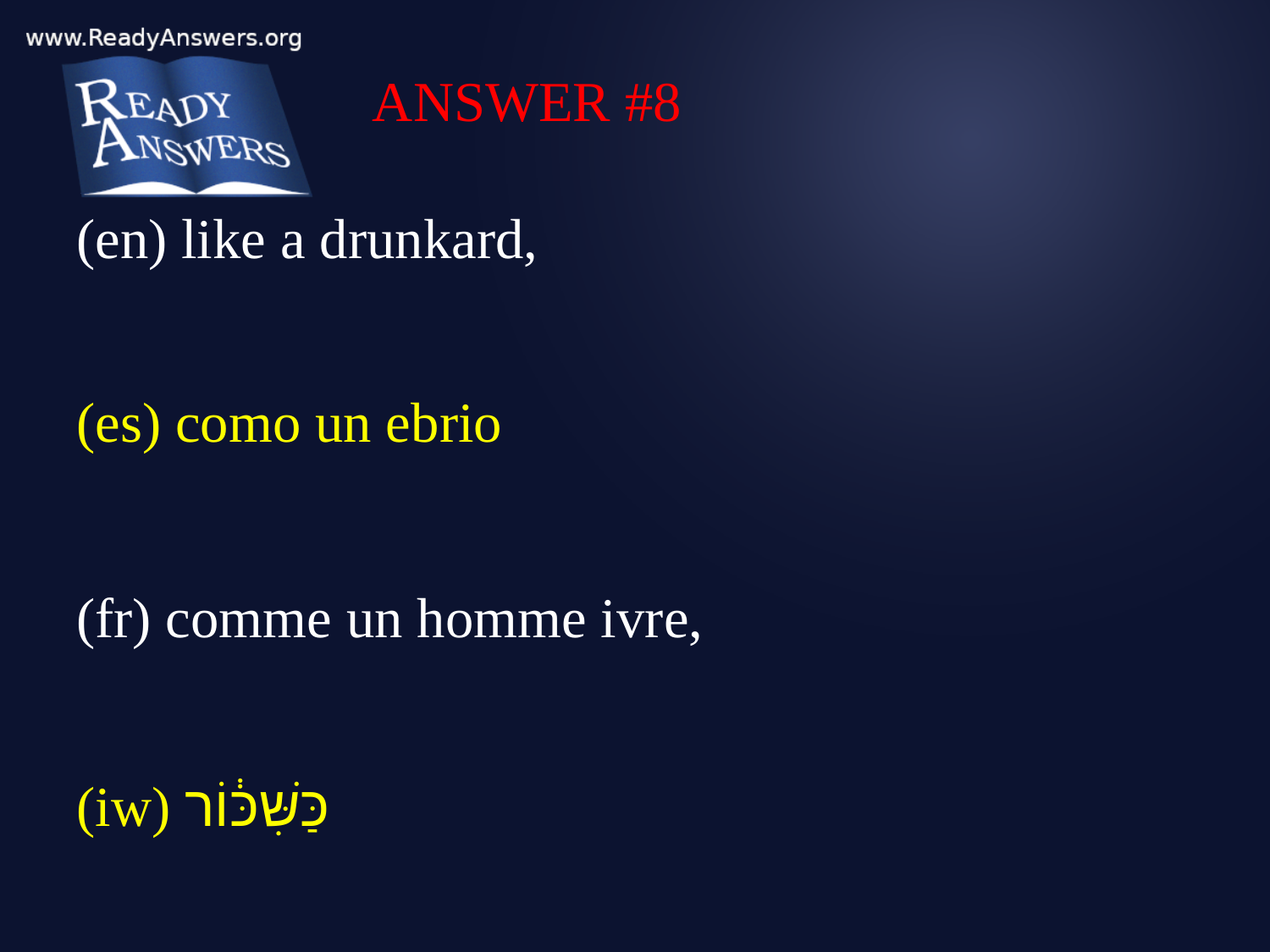

ANSWER #8
(en) like a drunkard,
(es) como un ebrio
(fr) comme un homme ivre,
(iw) כַּשִּׁכּ֔וֹר